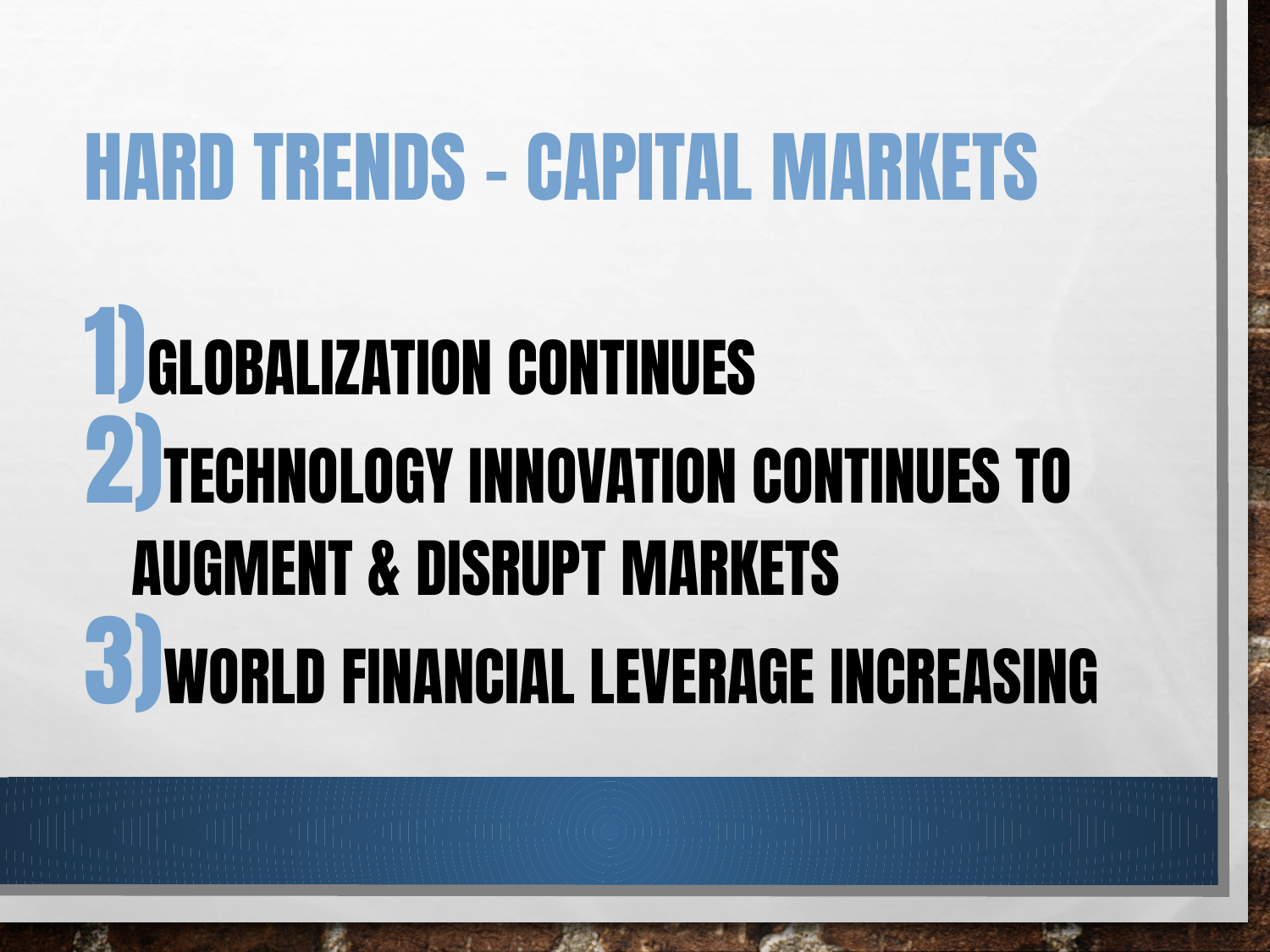

# Hard trends – capital markets
Globalization continues
Technology innovation continues to augment & disrupt markets
World financial leverage increasing